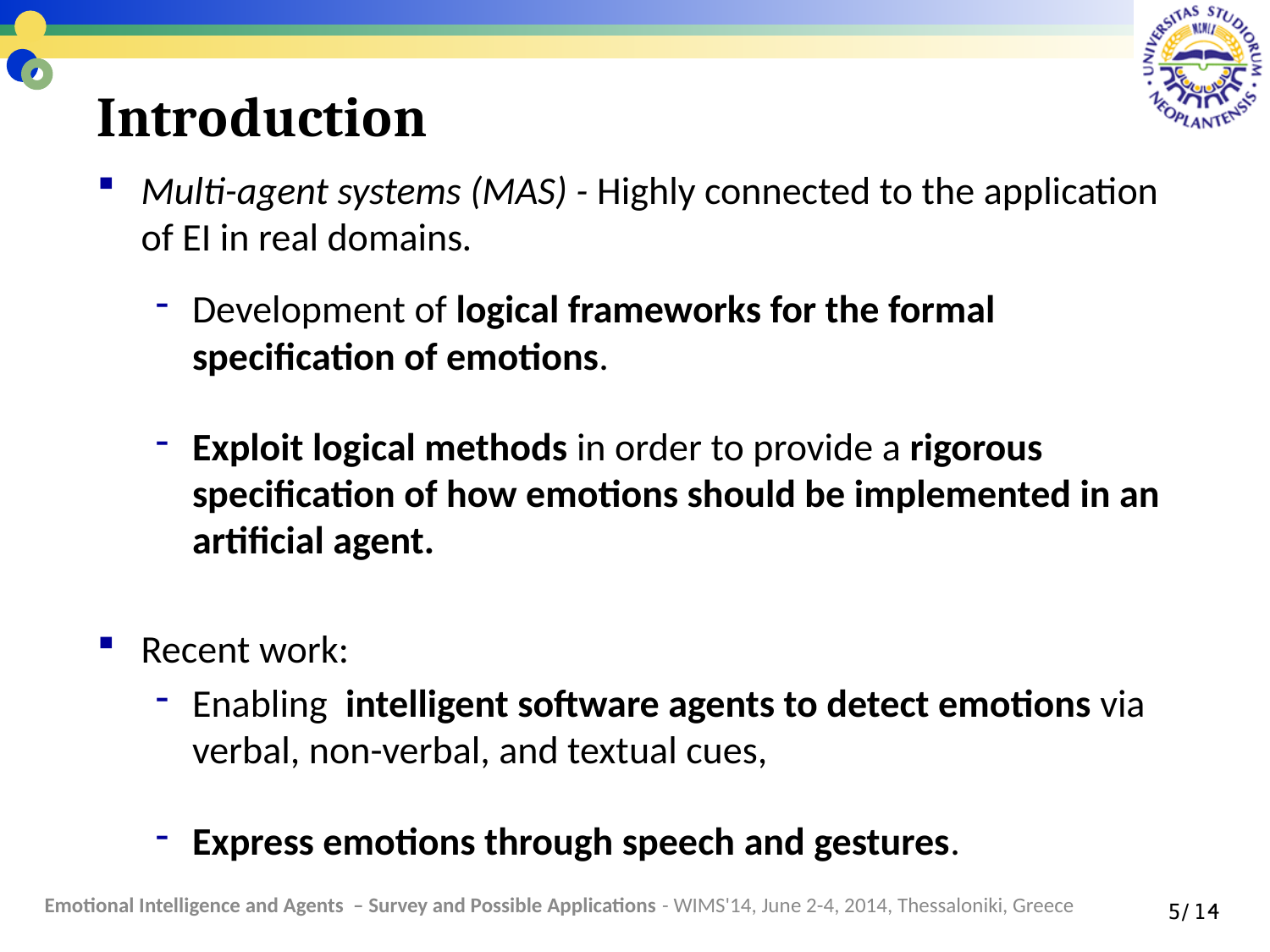

# Introduction
Multi-agent systems (MAS) - Highly connected to the application of EI in real domains.

Development of logical frameworks for the formal specification of emotions.

Exploit logical methods in order to provide a rigorous specification of how emotions should be implemented in an artificial agent.

Recent work:
Enabling  intelligent software agents to detect emotions via verbal, non-verbal, and textual cues,

Express emotions through speech and gestures.

Emotional Intelligence and Agents  – Survey and Possible Applications - WIMS'14, June 2-4, 2014, Thessaloniki, Greece
5/14